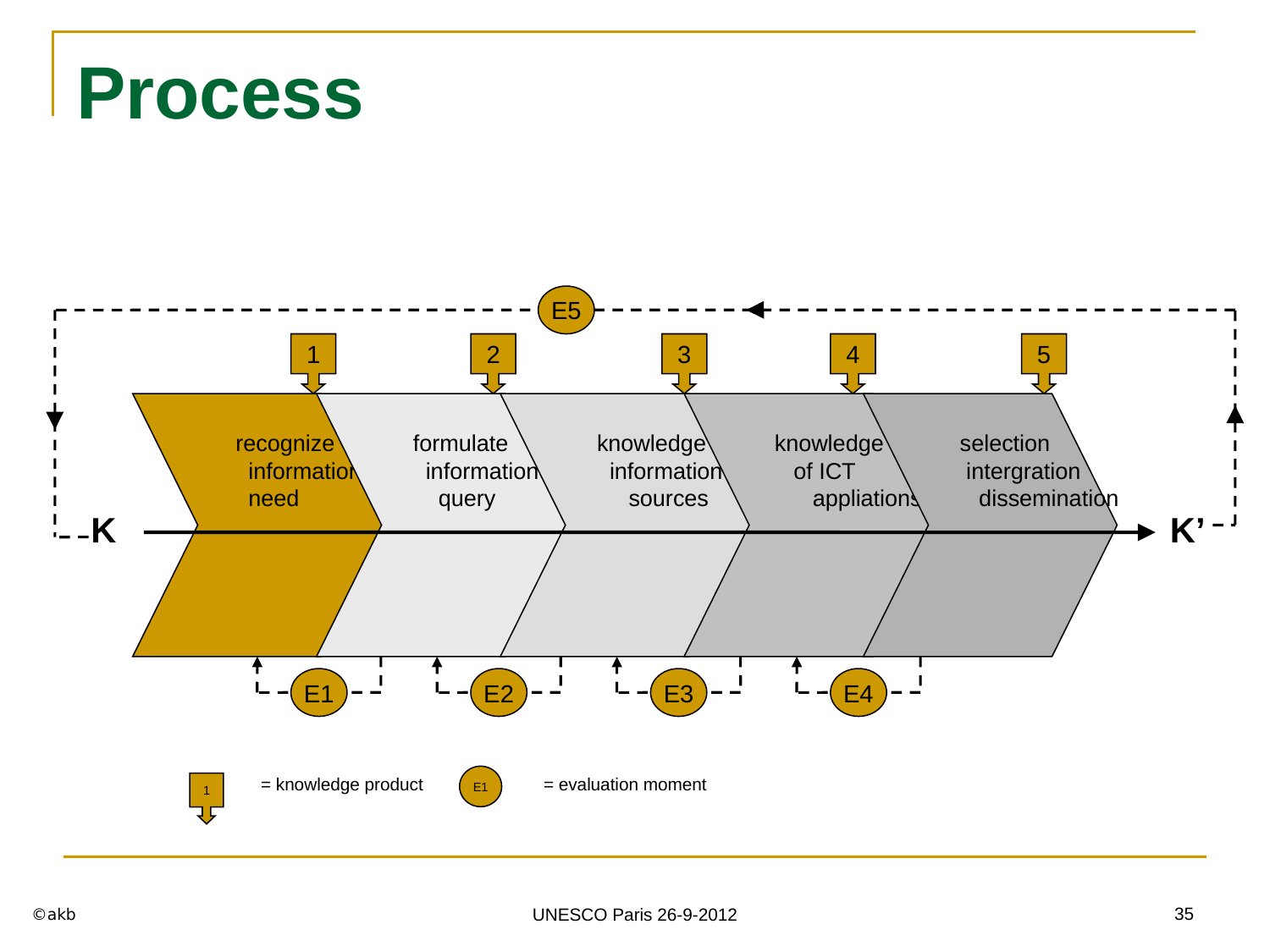

# Process
E5

1
2
3
4
5
    recognize
      information
      need

   formulate
     information
       query

   knowledge
     information
        sources

  knowledge
     of ICT
        appliations

   selection
    intergration
      dissemination

K
K’

E1
E2
E3
E4

E1
= knowledge product
= evaluation moment
1
©akb
35
UNESCO Paris 26-9-2012